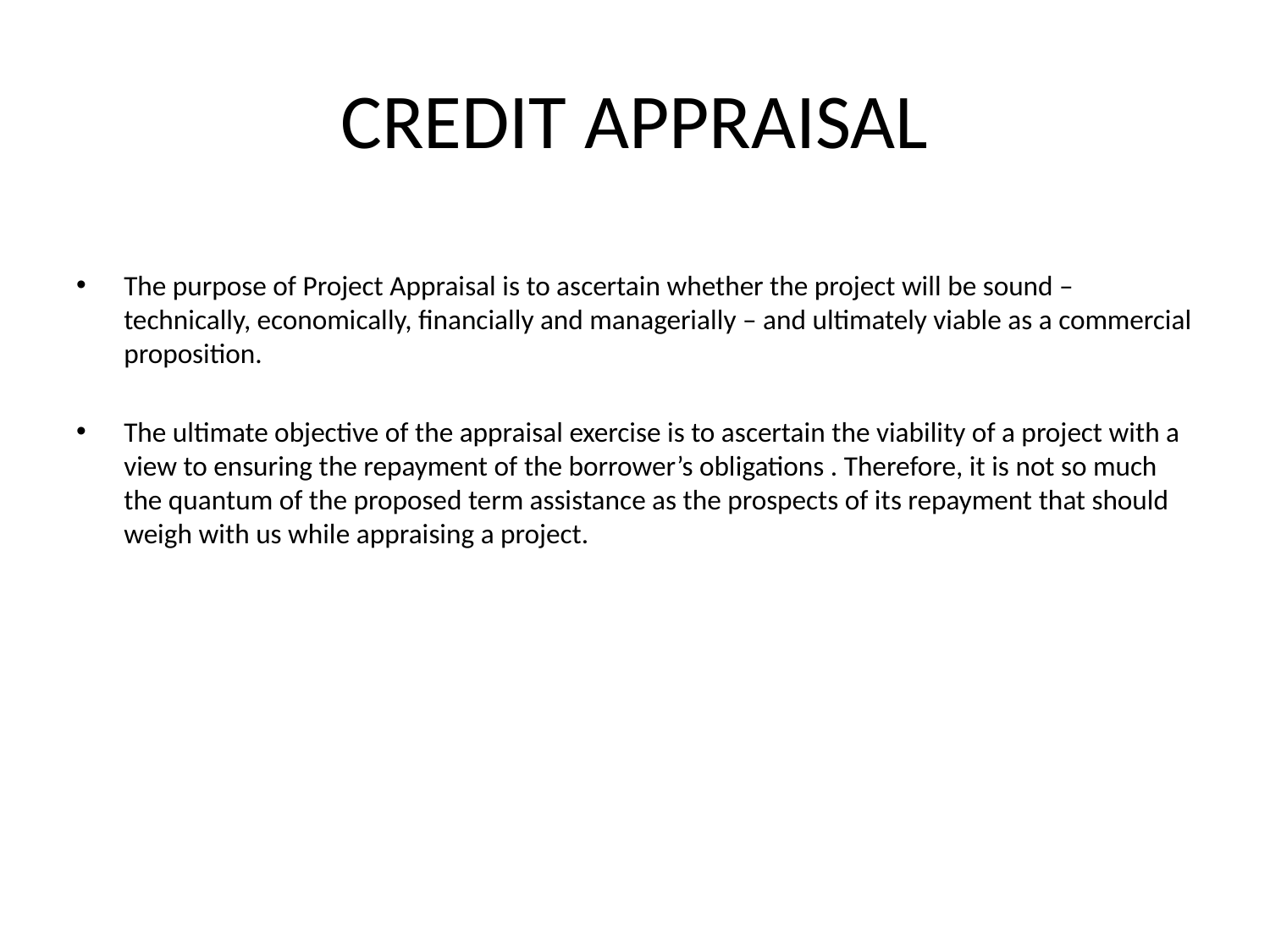

# CREDIT APPRAISAL

The purpose of Project Appraisal is to ascertain whether the project will be sound – technically, economically, financially and managerially – and ultimately viable as a commercial proposition.

The ultimate objective of the appraisal exercise is to ascertain the viability of a project with a view to ensuring the repayment of the borrower’s obligations . Therefore, it is not so much the quantum of the proposed term assistance as the prospects of its repayment that should weigh with us while appraising a project.